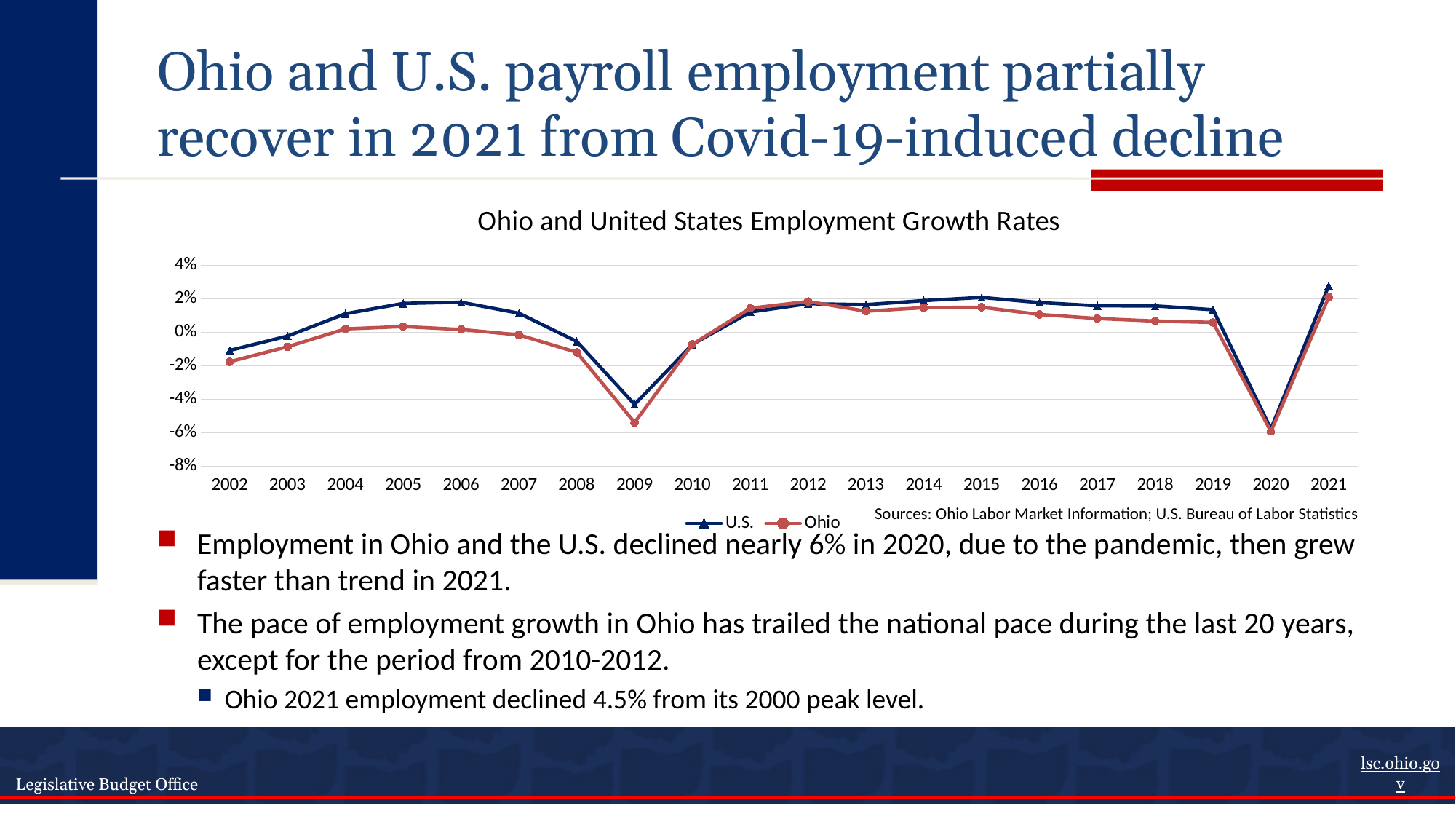

# Ohio and U.S. payroll employment partially recover in 2021 from Covid-19-induced decline

### Chart: Ohio and United States Employment Growth Rates

| Category | U.S. | Ohio |
|---|---|---|
| 2002 | -0.010895489615591392 | -0.017645466847090674 |
| 2003 | -0.0023194574153742042 | -0.008687347328594774 |
| 2004 | 0.011033445611558168 | 0.0019824359876978725 |
| 2005 | 0.01718917196002101 | 0.0034023039514801123 |
| 2006 | 0.017913365265529668 | 0.0016216714272552224 |
| 2007 | 0.011331403232308412 | -0.001582249369860067 |
| 2008 | -0.005486262601372638 | -0.011996240809331593 |
| 2009 | -0.04319944033113743 | -0.05393912264995537 |
| 2010 | -0.007243175725079265 | -0.007195804747259671 |
| 2011 | 0.01203728566496598 | 0.014297345062451505 |
| 2012 | 0.017003502281789595 | 0.018344133596977397 |
| 2013 | 0.016450874721408493 | 0.012534604737004074 |
| 2014 | 0.018890616291689977 | 0.014657856763119925 |
| 2015 | 0.02076435871599247 | 0.014895209580838342 |
| 2016 | 0.017704918032786843 | 0.010583376355188356 |
| 2017 | 0.015741048664227986 | 0.008173690932311573 |
| 2018 | 0.015688093419185867 | 0.006659669188171957 |
| 2019 | 0.013410965159695865 | 0.005824614388954652 |
| 2020 | -0.057778072297140604 | -0.059302949061662225 |
| 2021 | 0.027696116354634093 | 0.02089983280133767 |
Sources: Ohio Labor Market Information; U.S. Bureau of Labor Statistics
Employment in Ohio and the U.S. declined nearly 6% in 2020, due to the pandemic, then grew faster than trend in 2021.
The pace of employment growth in Ohio has trailed the national pace during the last 20 years, except for the period from 2010-2012.
Ohio 2021 employment declined 4.5% from its 2000 peak level.